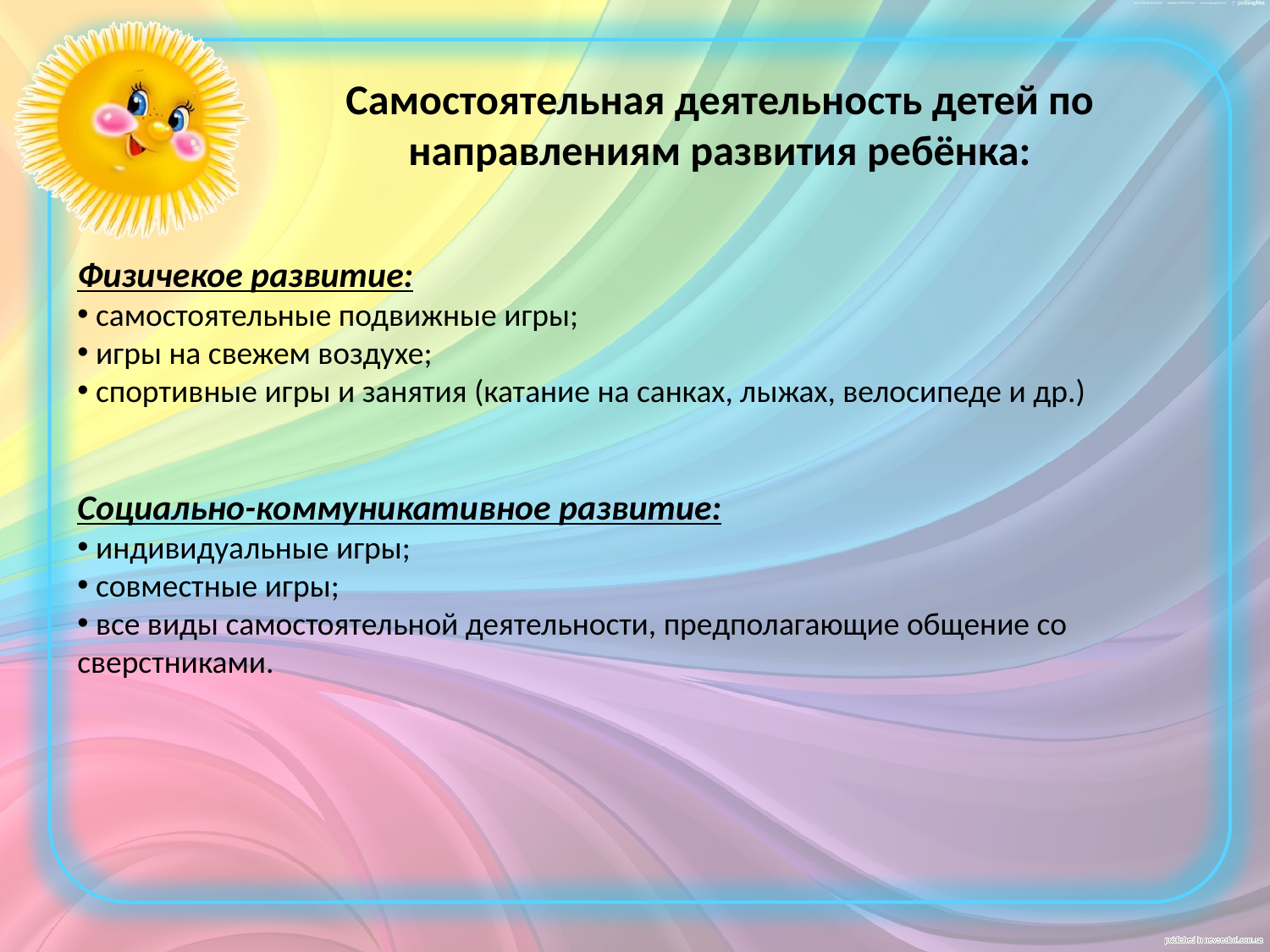

Самостоятельная деятельность детей по направлениям развития ребёнка:
Физичекое развитие:
 самостоятельные подвижные игры;
 игры на свежем воздухе;
 спортивные игры и занятия (катание на санках, лыжах, велосипеде и др.)

Социально-коммуникативное развитие:
 индивидуальные игры;
 совместные игры;
 все виды самостоятельной деятельности, предполагающие общение со сверстниками.